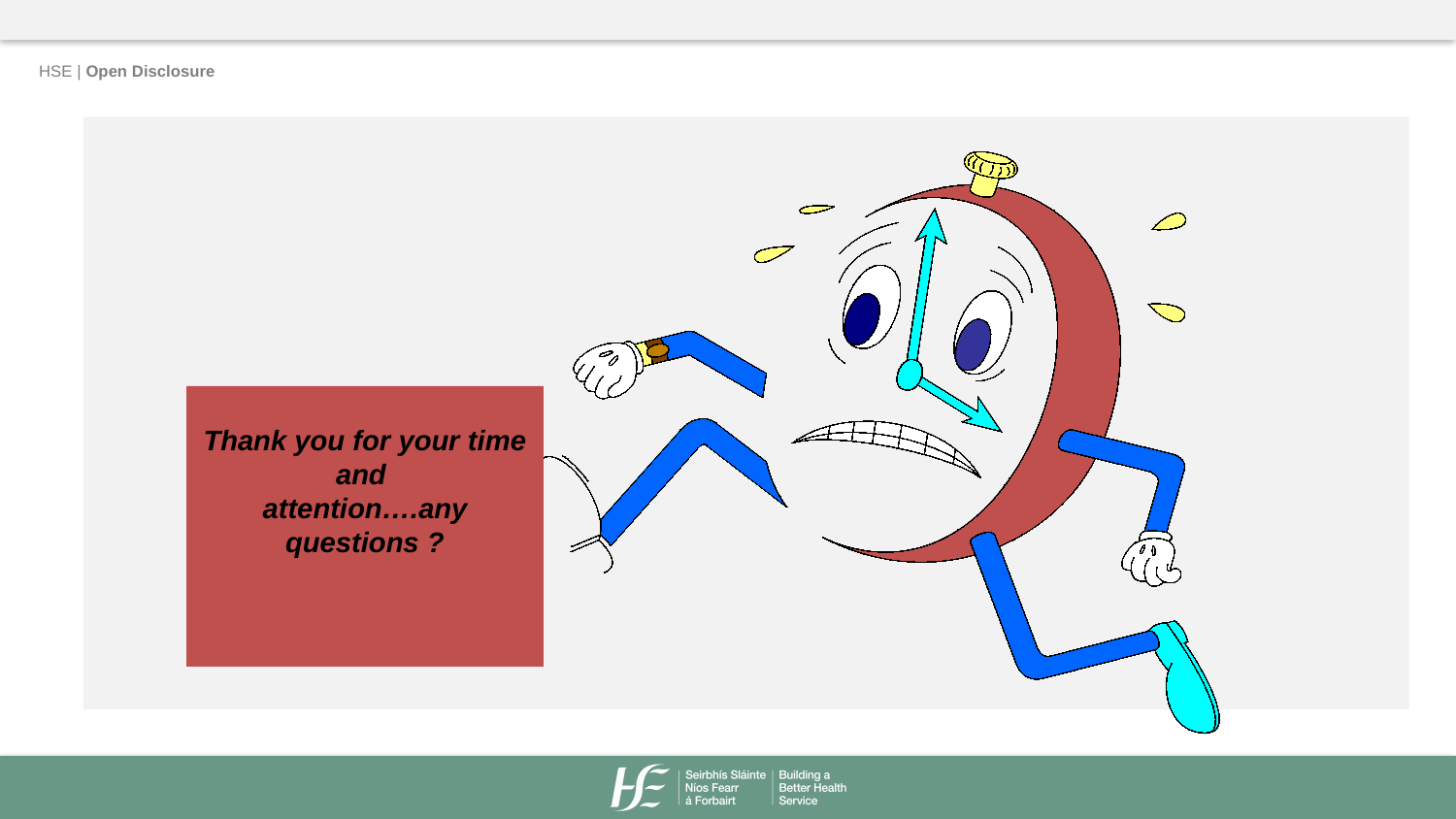

Thank you for your time and
attention….any questions ?